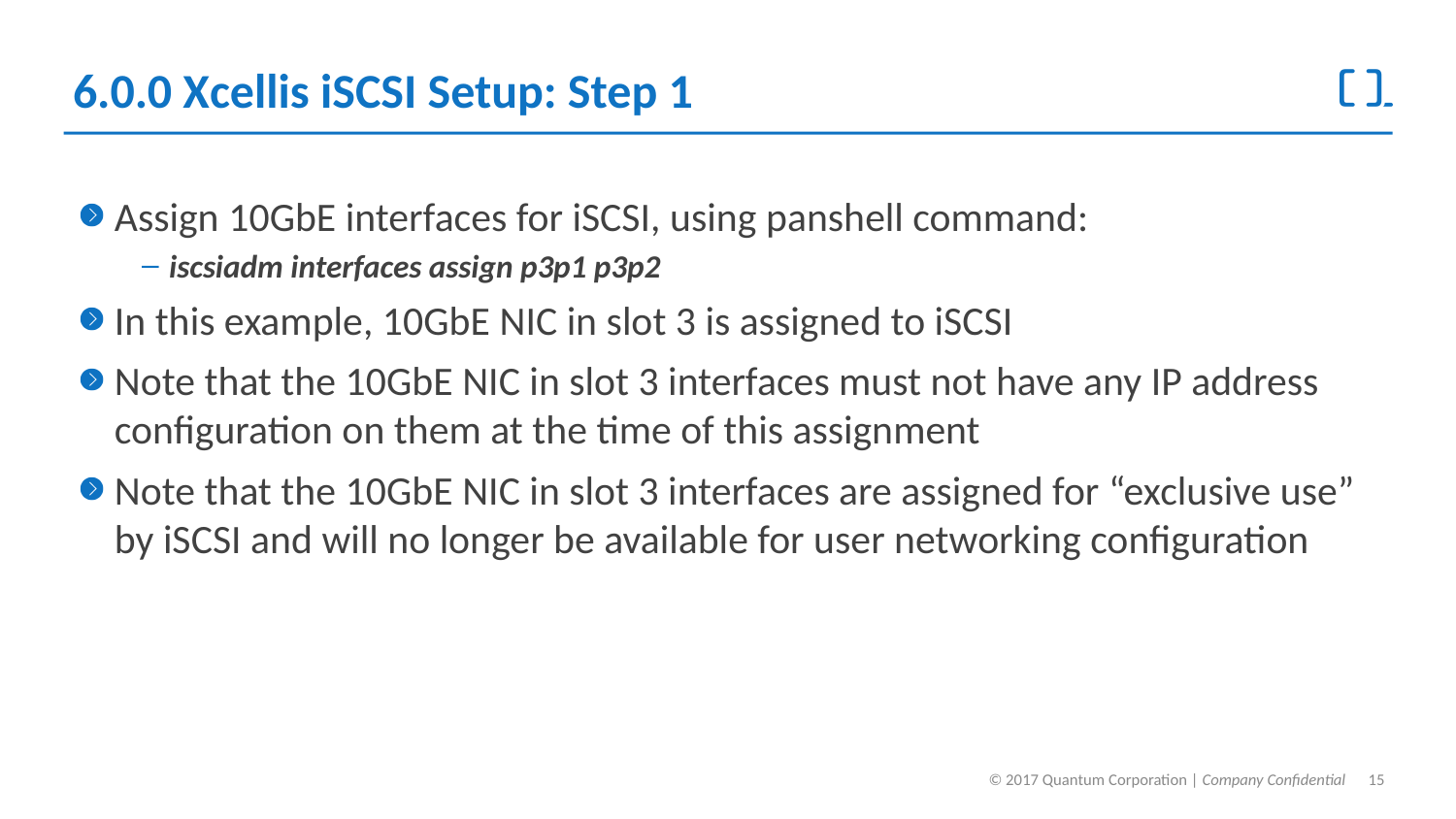

# 6.0.0 Xcellis iSCSI Setup: Step 1
Assign 10GbE interfaces for iSCSI, using panshell command:
iscsiadm interfaces assign p3p1 p3p2
In this example, 10GbE NIC in slot 3 is assigned to iSCSI
Note that the 10GbE NIC in slot 3 interfaces must not have any IP address configuration on them at the time of this assignment
Note that the 10GbE NIC in slot 3 interfaces are assigned for “exclusive use” by iSCSI and will no longer be available for user networking configuration